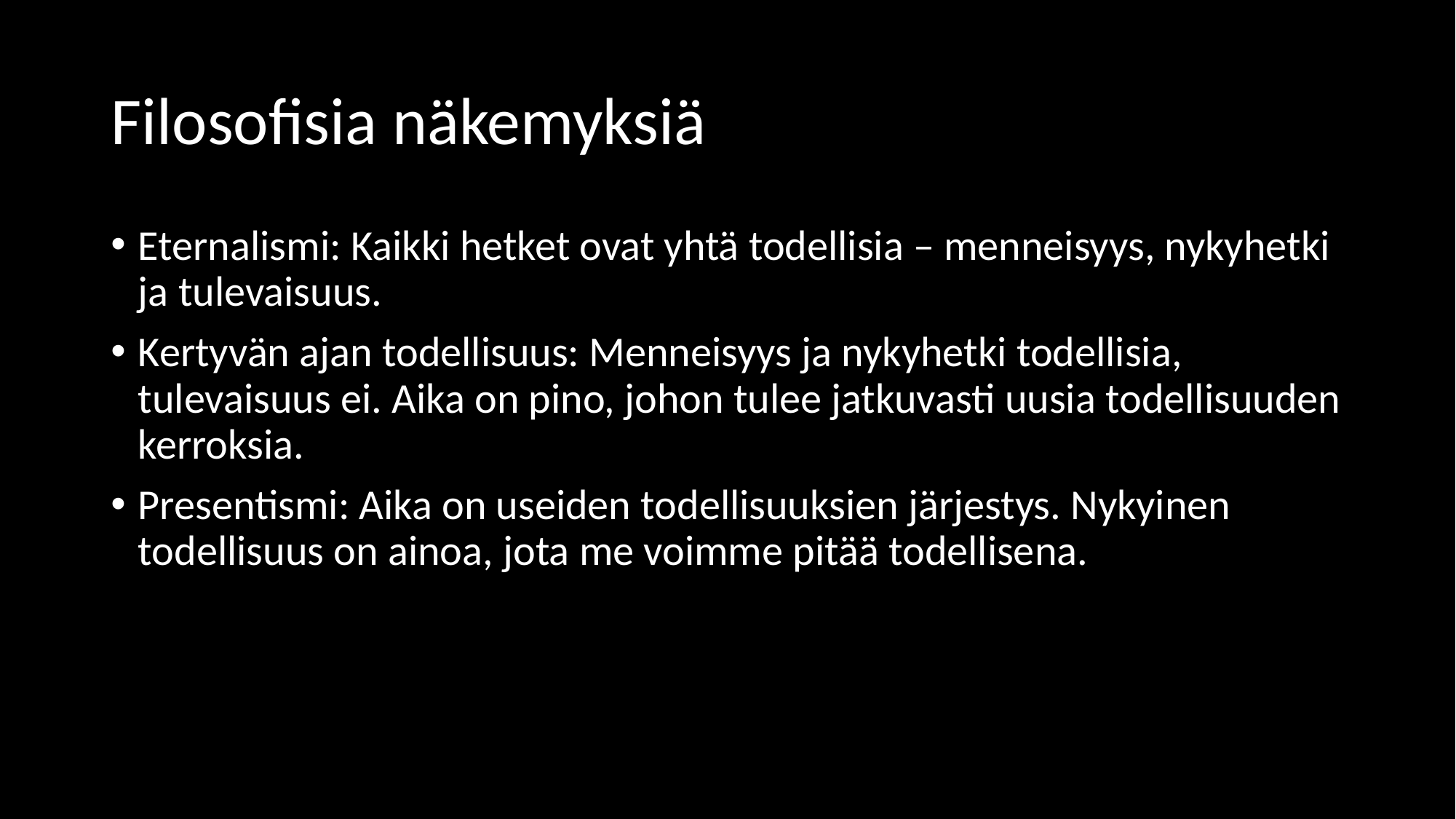

# Filosofisia näkemyksiä
Eternalismi: Kaikki hetket ovat yhtä todellisia – menneisyys, nykyhetki ja tulevaisuus.
Kertyvän ajan todellisuus: Menneisyys ja nykyhetki todellisia, tulevaisuus ei. Aika on pino, johon tulee jatkuvasti uusia todellisuuden kerroksia.
Presentismi: Aika on useiden todellisuuksien järjestys. Nykyinen todellisuus on ainoa, jota me voimme pitää todellisena.